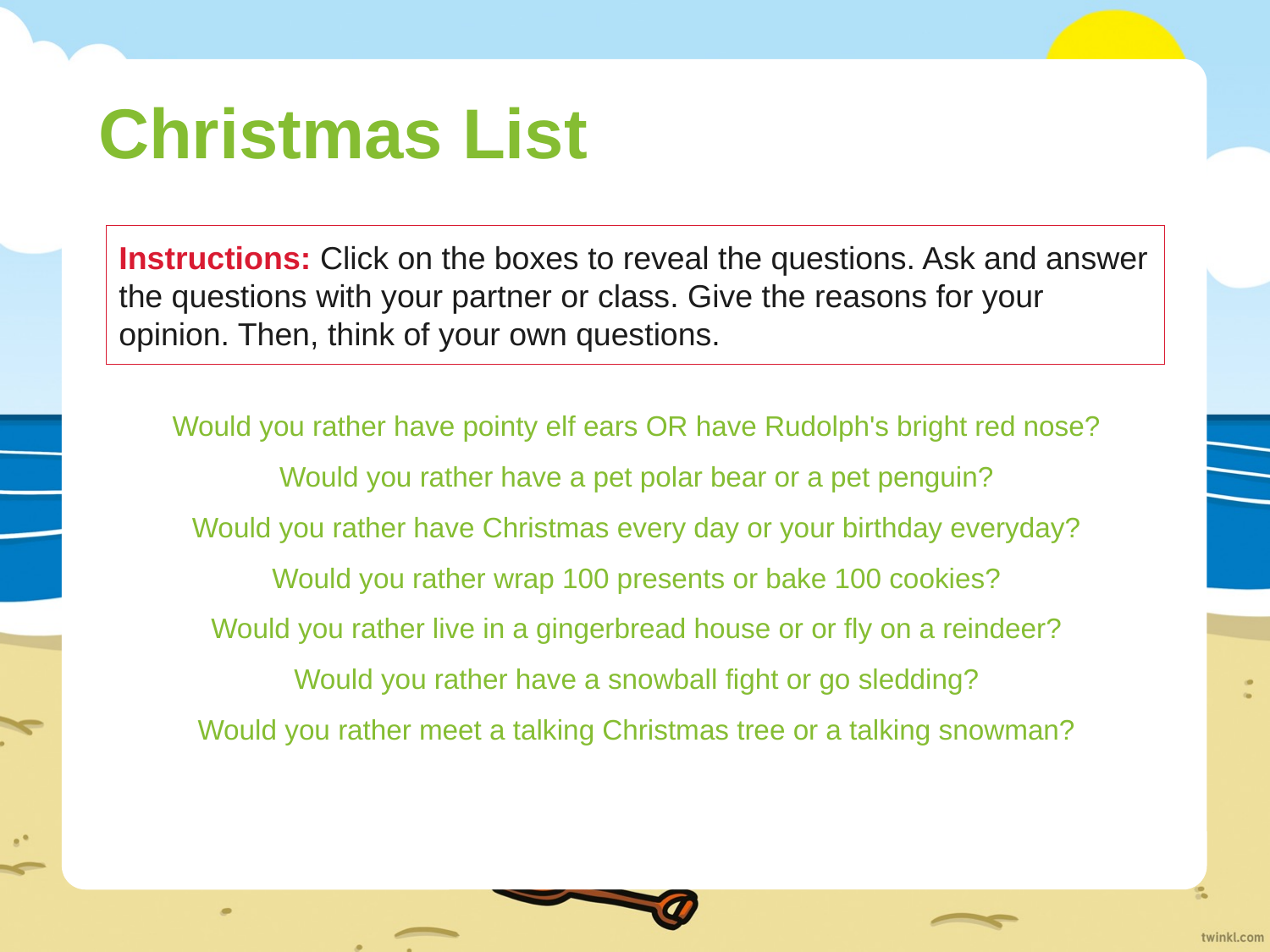

# Christmas List
Instructions: Click on the boxes to reveal the questions. Ask and answer the questions with your partner or class. Give the reasons for your opinion. Then, think of your own questions.
Would you rather have pointy elf ears OR have Rudolph's bright red nose?
Would you rather have a pet polar bear or a pet penguin?
Would you rather have Christmas every day or your birthday everyday?
Would you rather wrap 100 presents or bake 100 cookies?
Would you rather live in a gingerbread house or or fly on a reindeer?
Would you rather have a snowball fight or go sledding?
Would you rather meet a talking Christmas tree or a talking snowman?